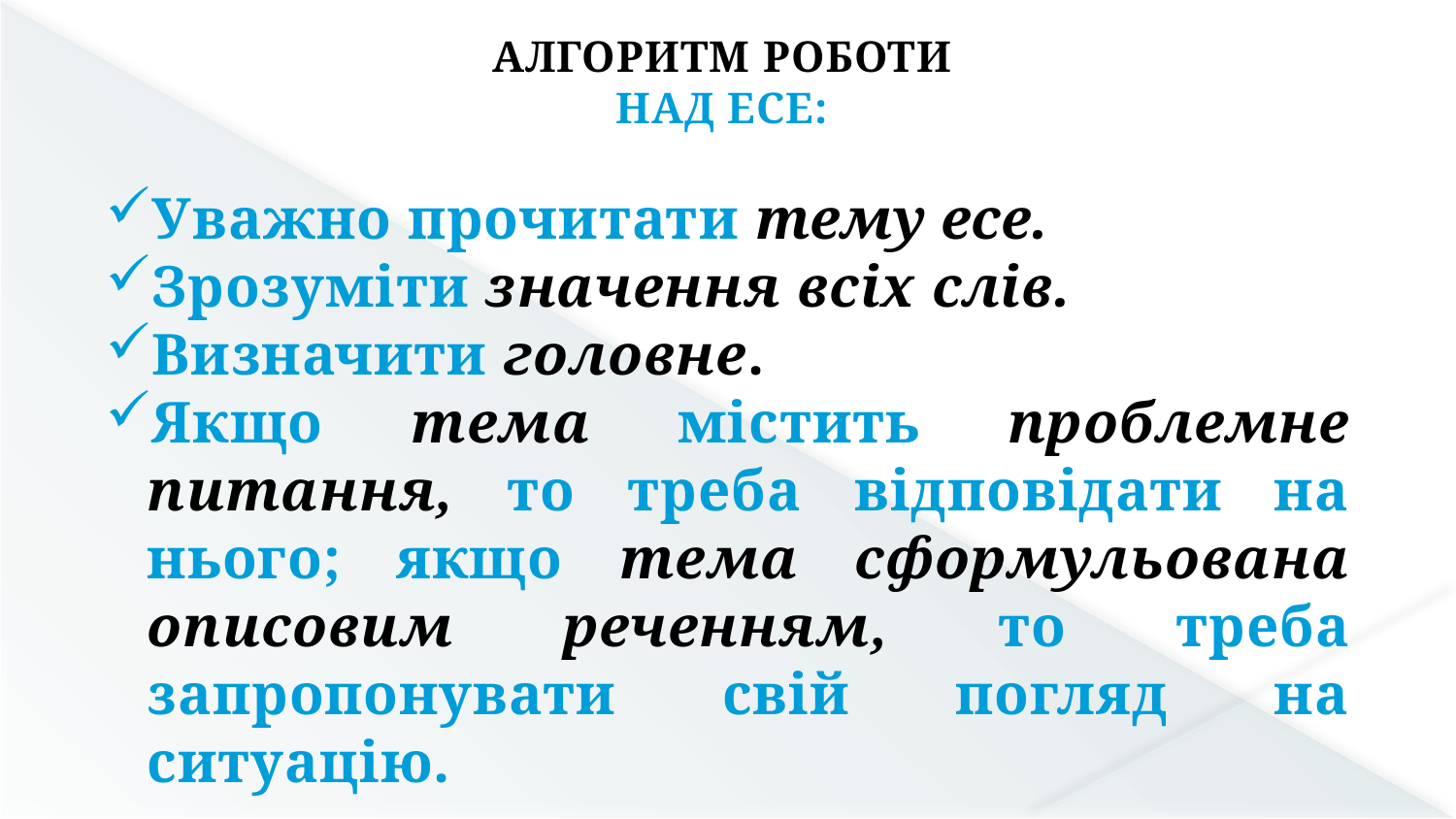

АЛГОРИТМ РОБОТИ
НАД ЕСЕ:

Уважно прочитати тему есе.
Зрозуміти значення всіх слів.
Визначити головне.
Якщо тема містить проблемне питання, то треба відповідати на нього; якщо тема сформульована описовим реченням, то треба запропонувати свій погляд на ситуацію.